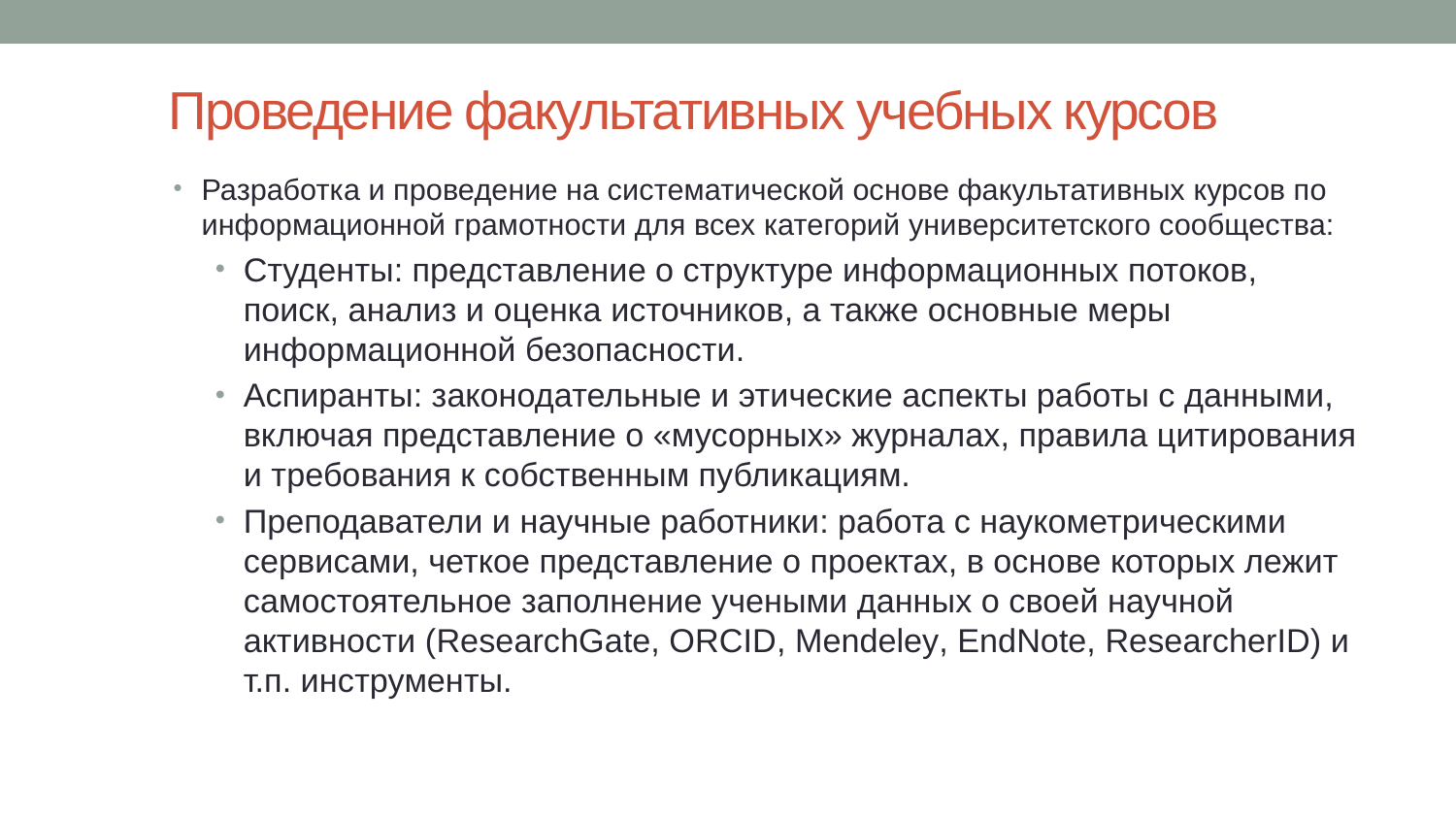

# Проведение факультативных учебных курсов
Разработка и проведение на систематической основе факультативных курсов по информационной грамотности для всех категорий университетского сообщества:
Студенты: представление о структуре информационных потоков, поиск, анализ и оценка источников, а также основные меры информационной безопасности.
Аспиранты: законодательные и этические аспекты работы с данными, включая представление о «мусорных» журналах, правила цитирования и требования к собственным публикациям.
Преподаватели и научные работники: работа с наукометрическими сервисами, четкое представление о проектах, в основе которых лежит самостоятельное заполнение учеными данных о своей научной активности (ResearchGate, ORCID, Mendeley, EndNote, ResearcherID) и т.п. инструменты.